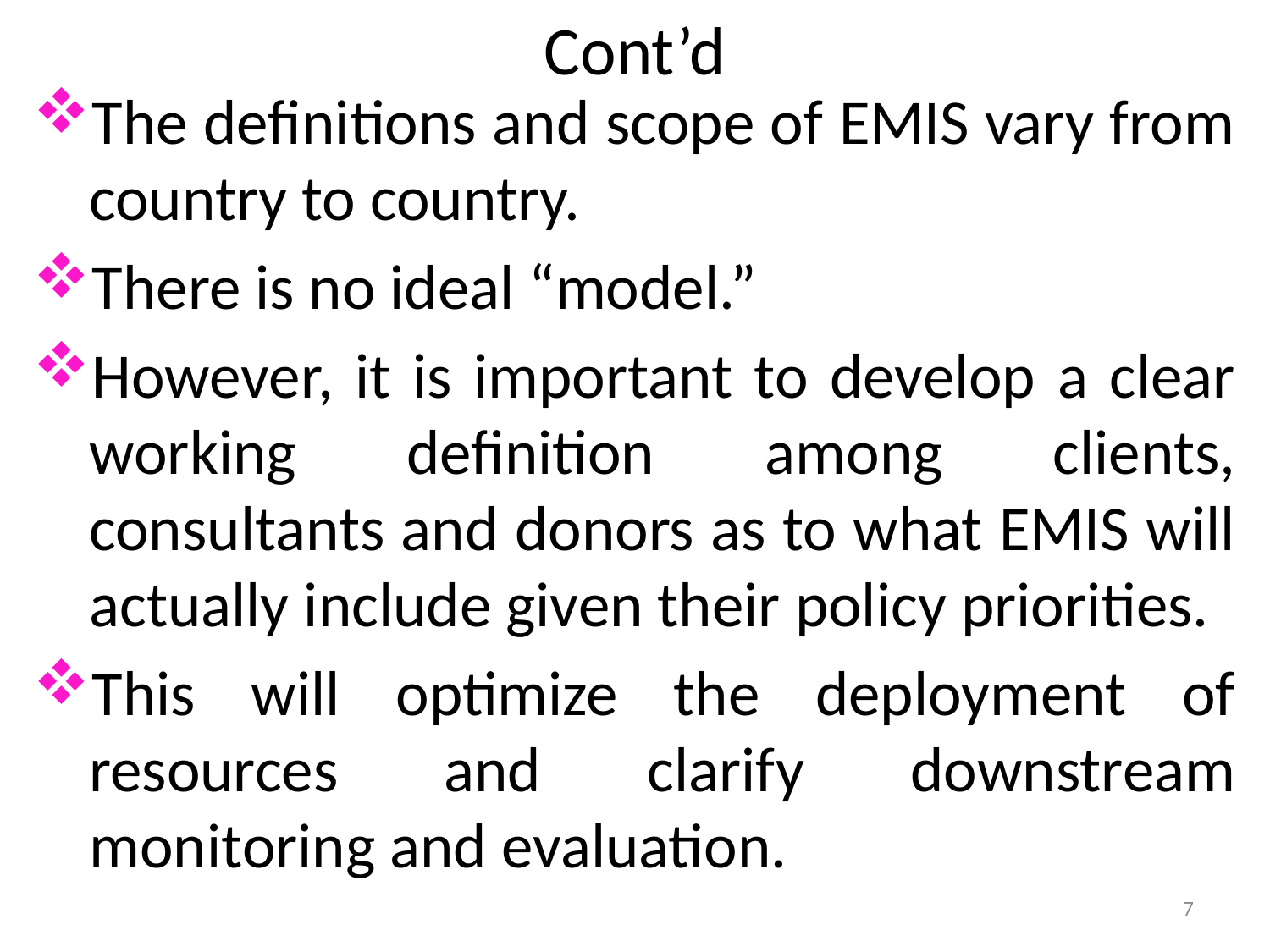

# Cont’d
The definitions and scope of EMIS vary from country to country.
There is no ideal “model.”
However, it is important to develop a clear working definition among clients, consultants and donors as to what EMIS will actually include given their policy priorities.
This will optimize the deployment of resources and clarify downstream monitoring and evaluation.
7